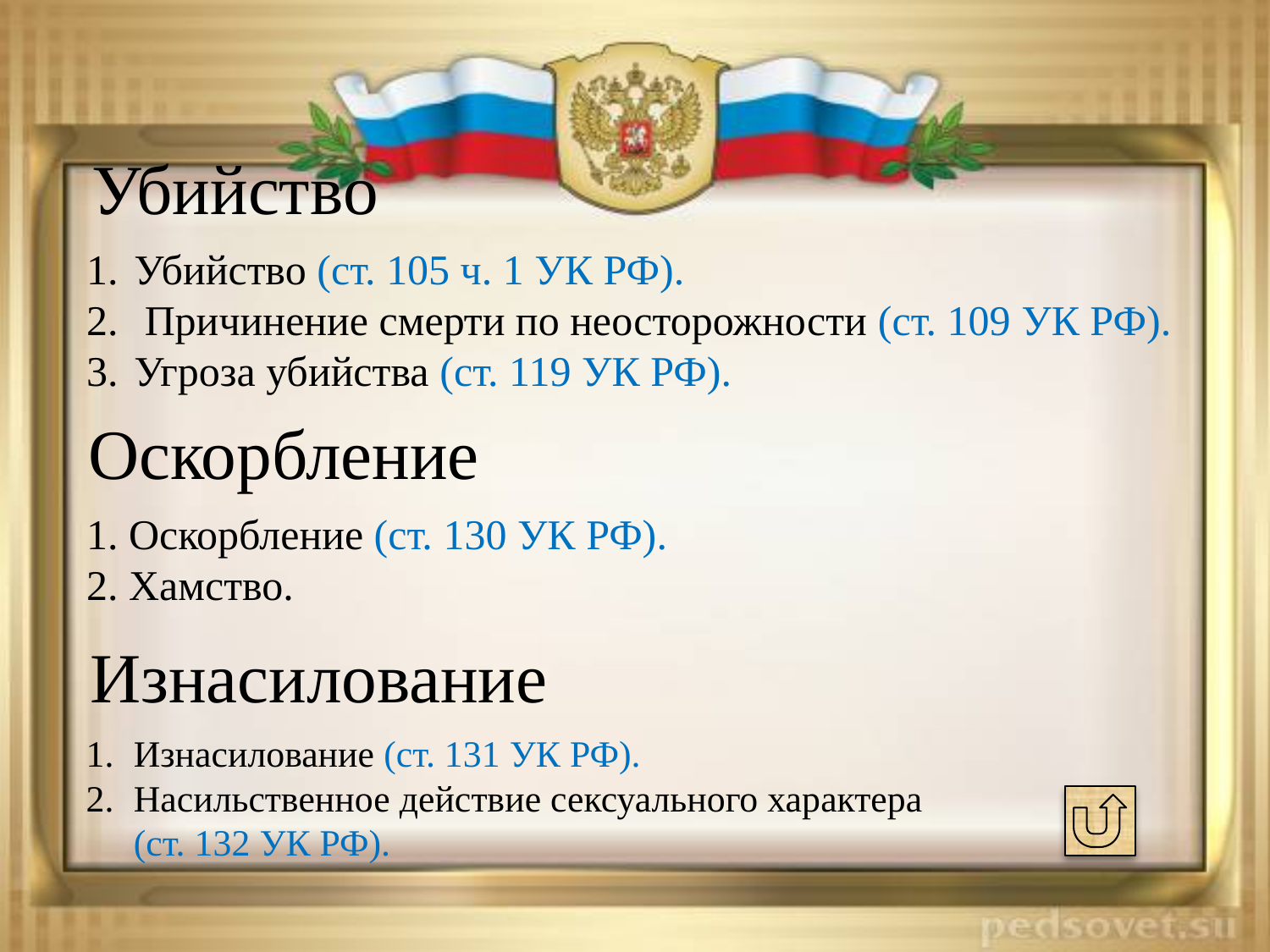

Убийство
Убийство (ст. 105 ч. 1 УК РФ).
 Причинение смерти по неосторожности (ст. 109 УК РФ).
Угроза убийства (ст. 119 УК РФ).
Оскорбление
1. Оскорбление (ст. 130 УК РФ).
2. Хамство.
Изнасилование
Изнасилование (ст. 131 УК РФ).
Насильственное действие сексуального характера                         (ст. 132 УК РФ).